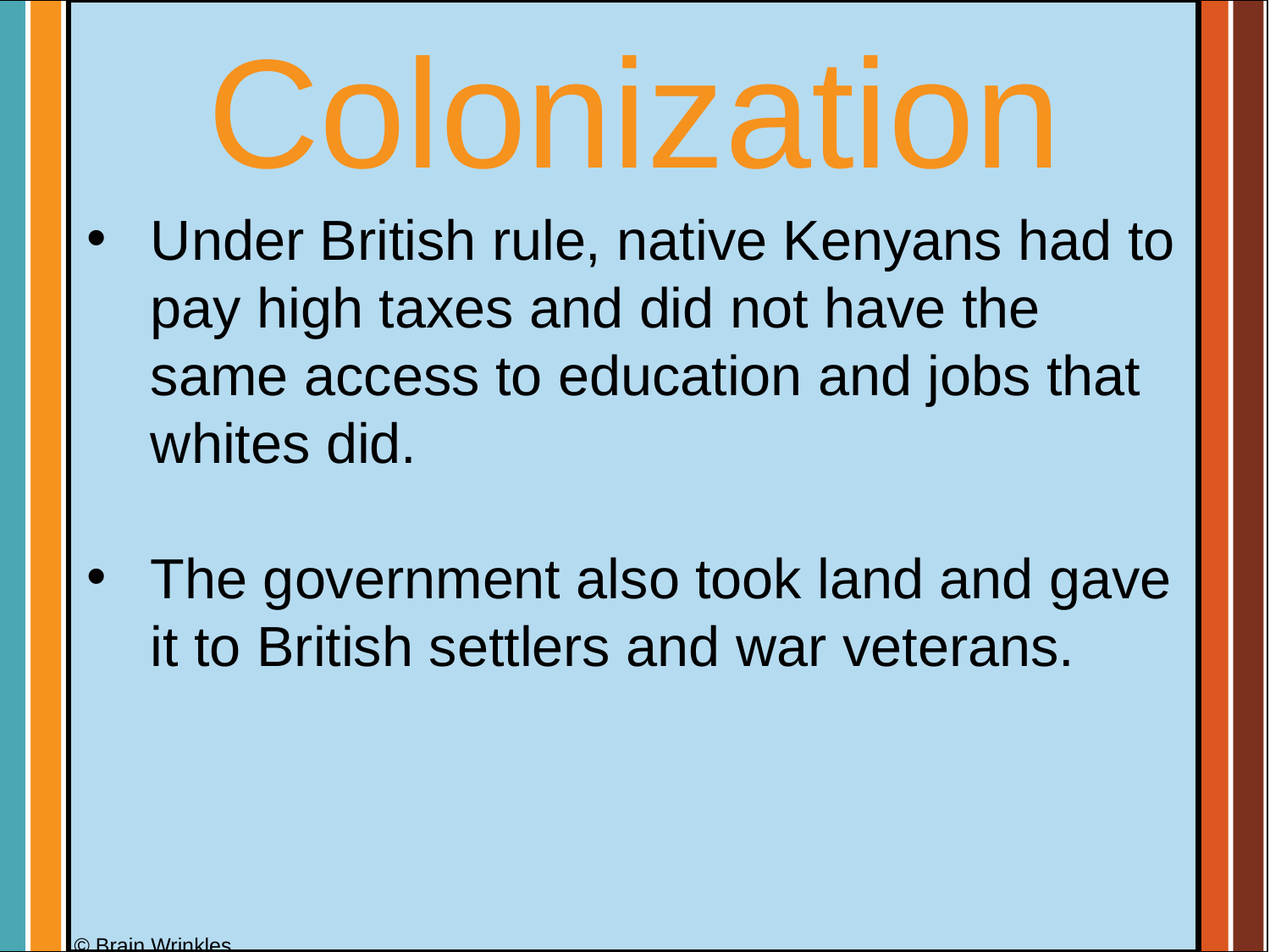

Colonization
Under British rule, native Kenyans had to pay high taxes and did not have the same access to education and jobs that whites did.

The government also took land and gave it to British settlers and war veterans.

© Brain Wrinkles